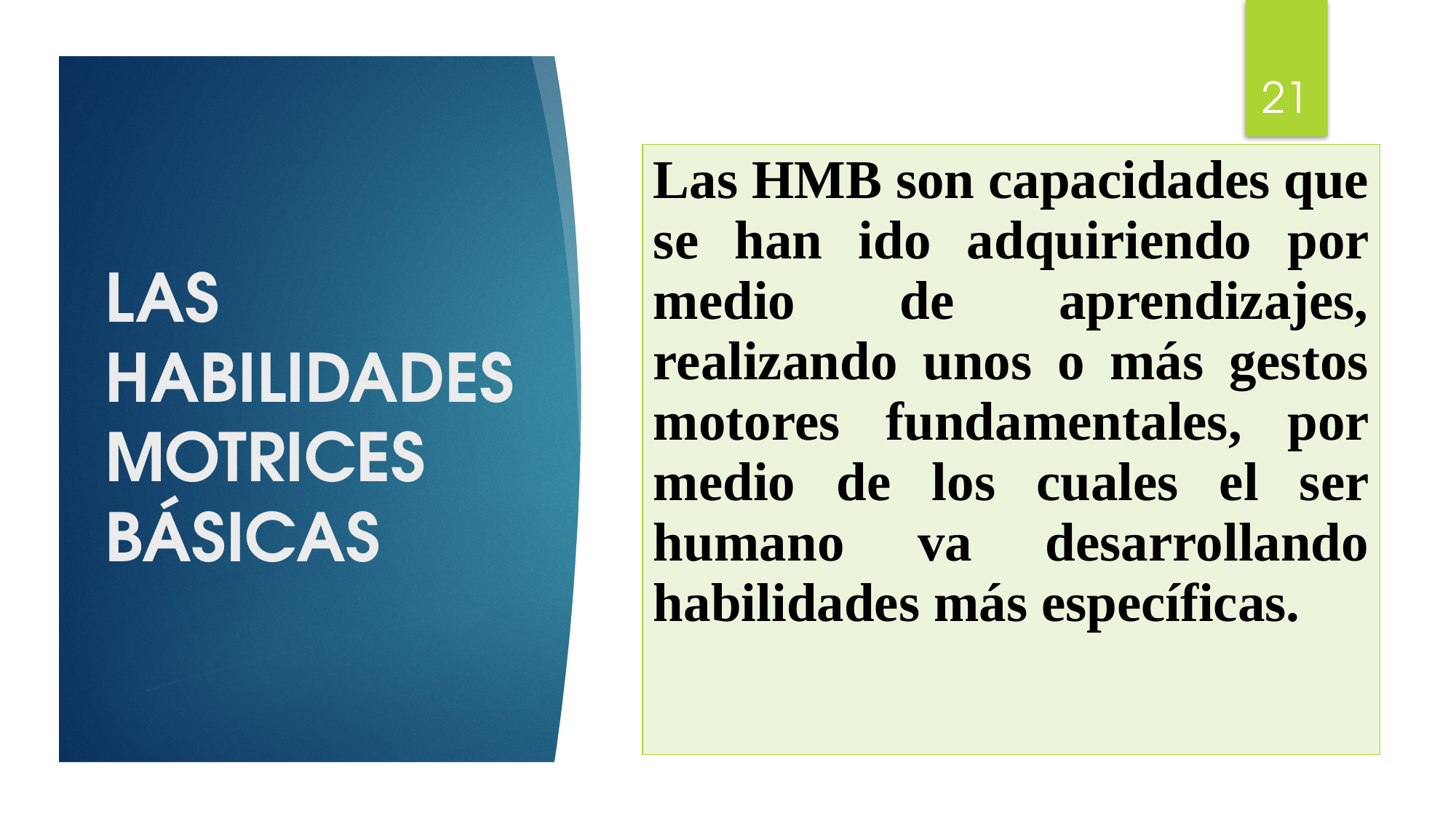

21
| Las HMB son capacidades que se han ido adquiriendo por medio de aprendizajes, realizando unos o más gestos motores fundamentales, por medio de los cuales el ser humano va desarrollando habilidades más específicas. |
| --- |
# LAS HABILIDADES MOTRICES BÁSICAS